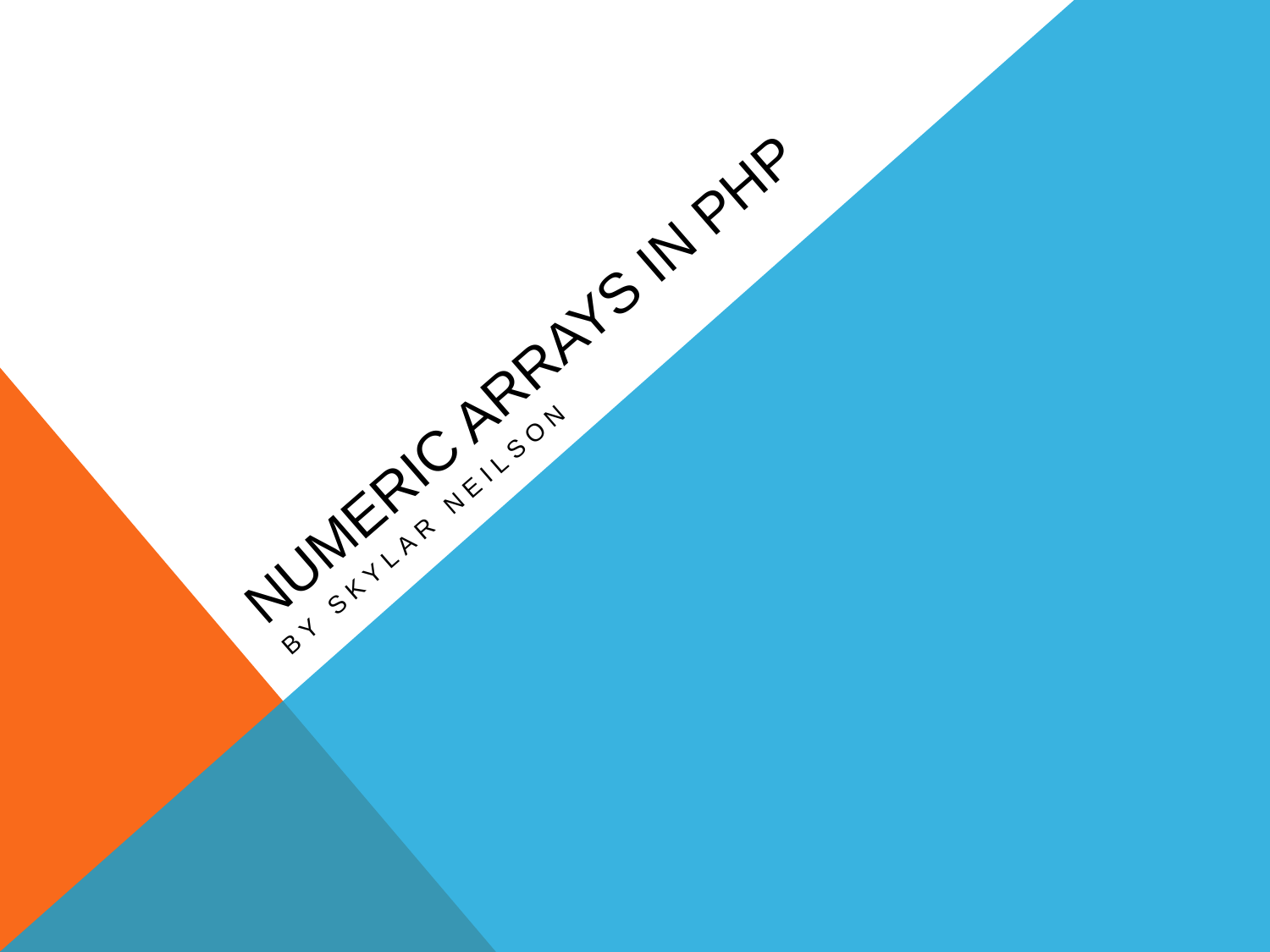

# Numeric Arrays in PHP
By Skylar Neilson